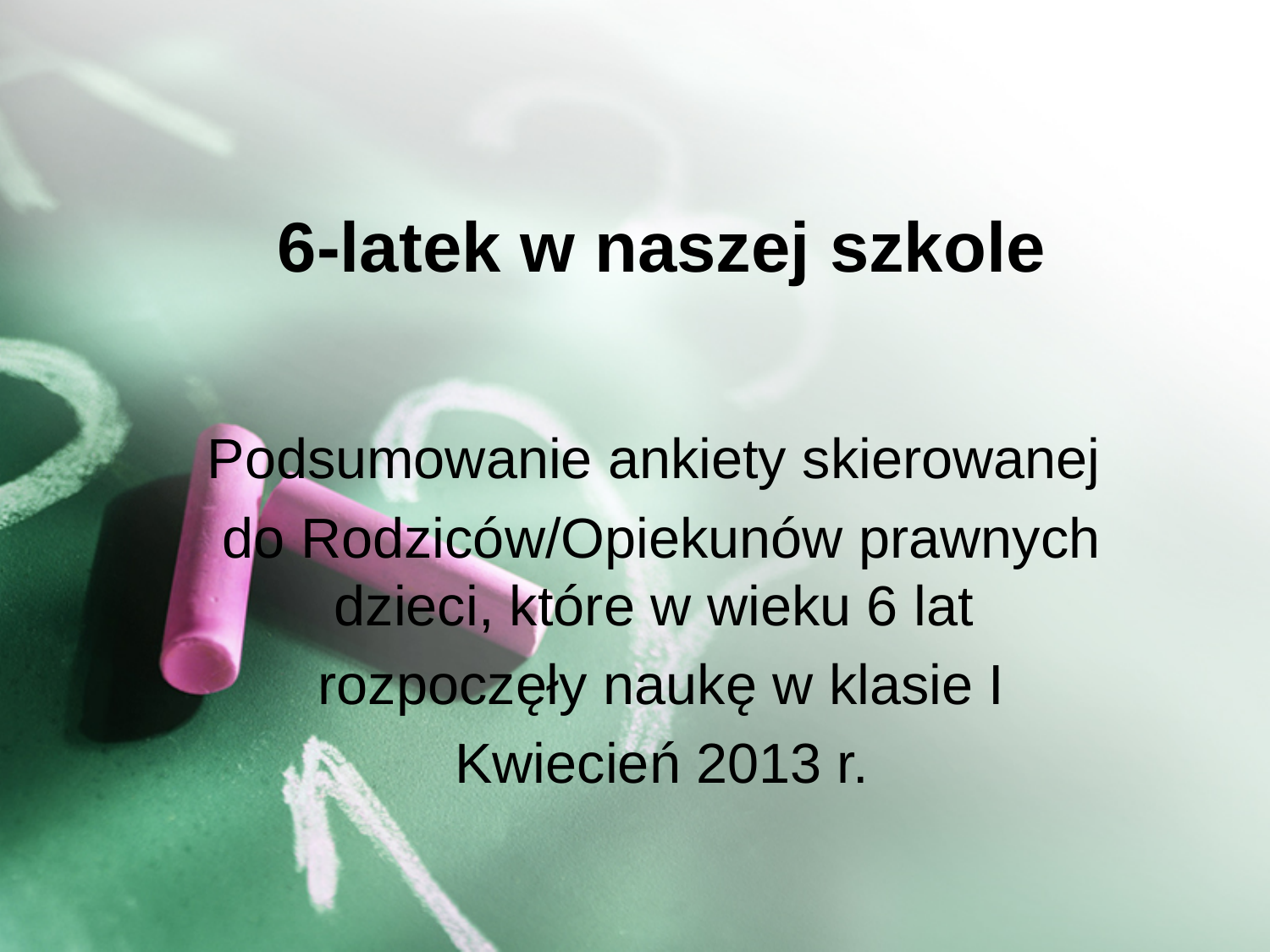

# 6-latek w naszej szkole
Podsumowanie ankiety skierowanej
do Rodziców/Opiekunów prawnych dzieci, które w wieku 6 lat
rozpoczęły naukę w klasie I
Kwiecień 2013 r.